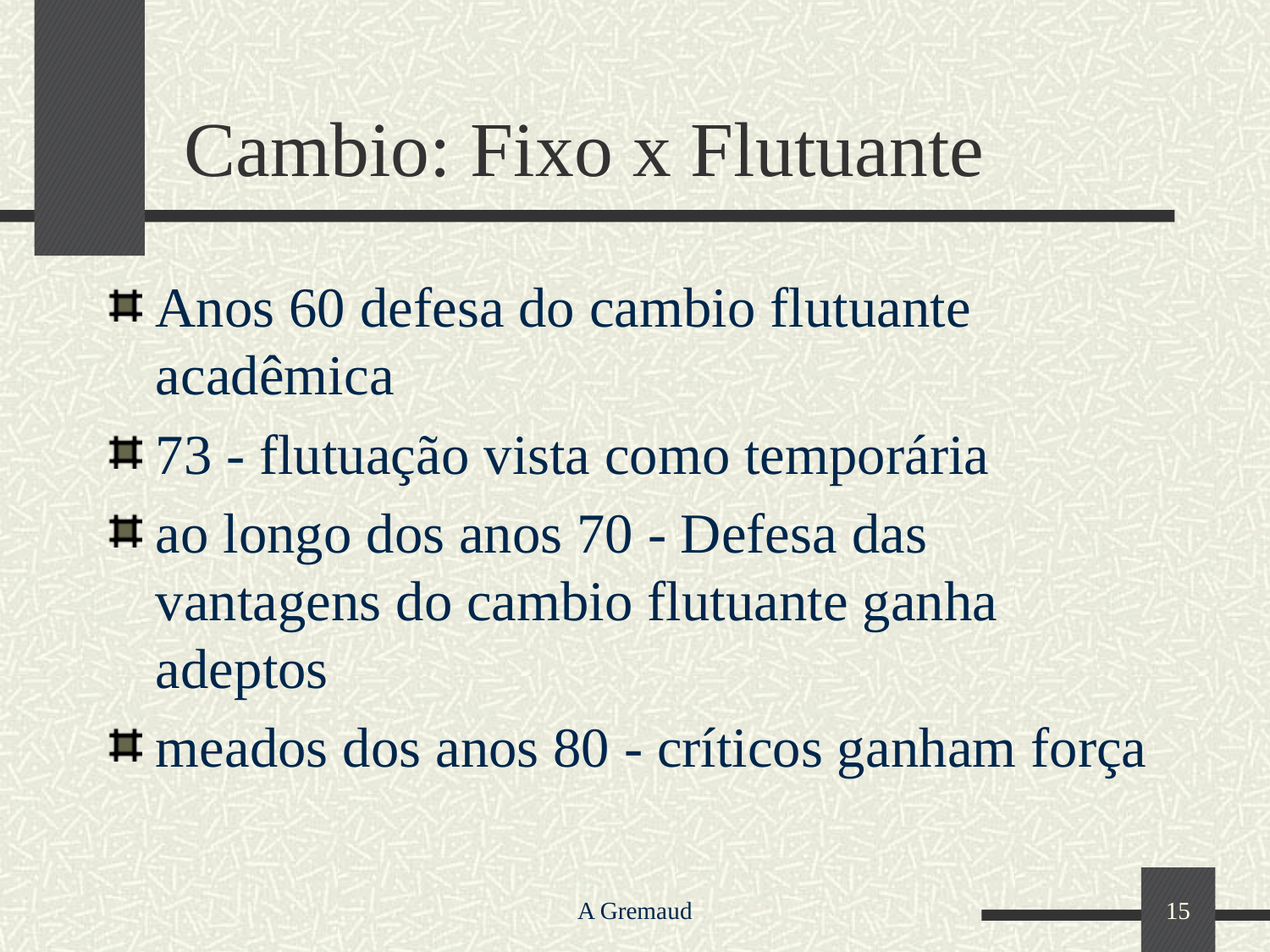

# Cambio: Fixo x Flutuante
Anos 60 defesa do cambio flutuante acadêmica
73 - flutuação vista como temporária
ao longo dos anos 70 - Defesa das vantagens do cambio flutuante ganha adeptos
meados dos anos 80 - críticos ganham força
A Gremaud
15